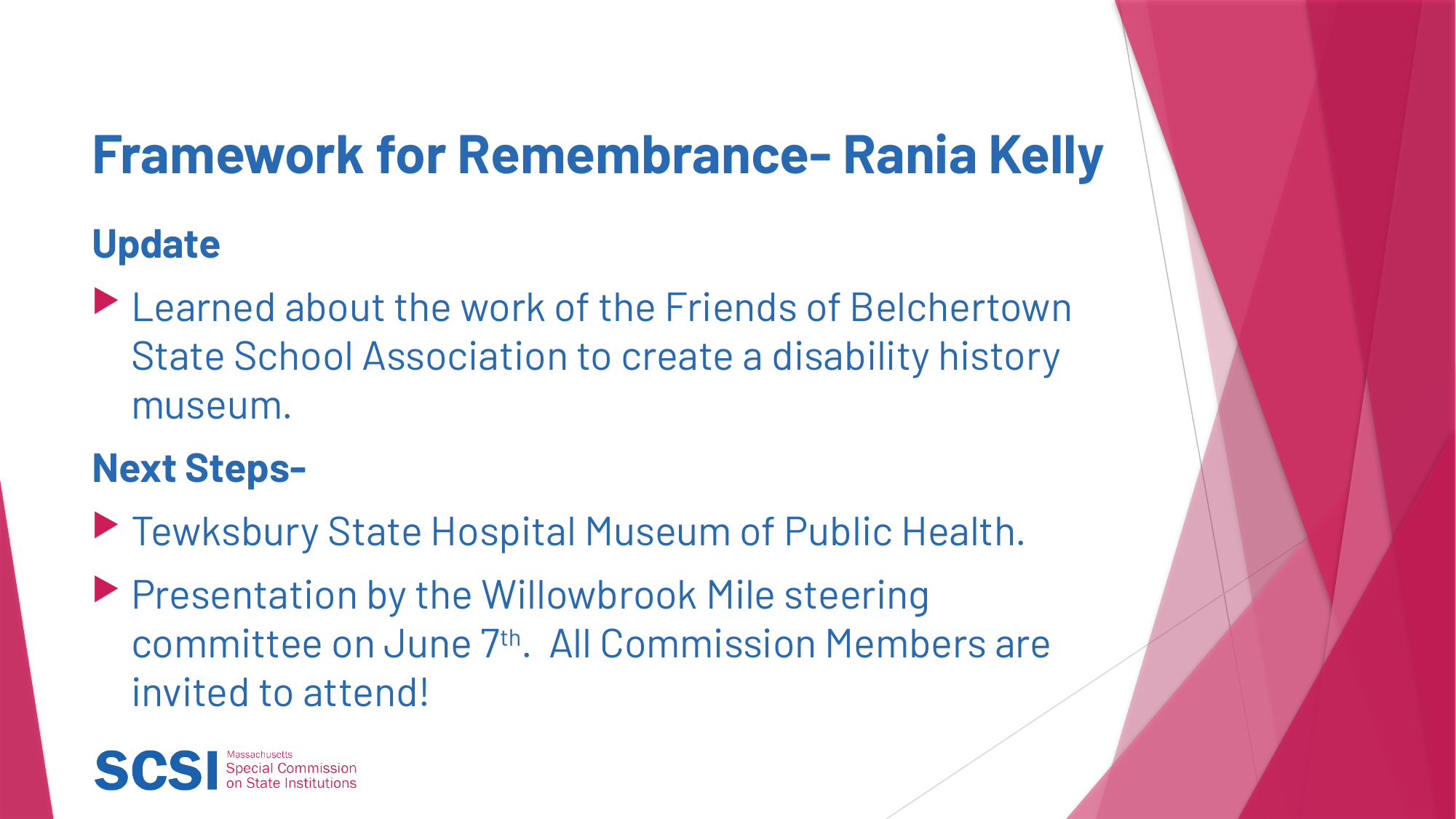

# Framework for Remembrance- Rania Kelly
Update
Learned about the work of the Friends of Belchertown State School Association to create a disability history museum.
Next Steps-
Tewksbury State Hospital Museum of Public Health.
Presentation by the Willowbrook Mile steering committee on June 7th.  All Commission Members are invited to attend!